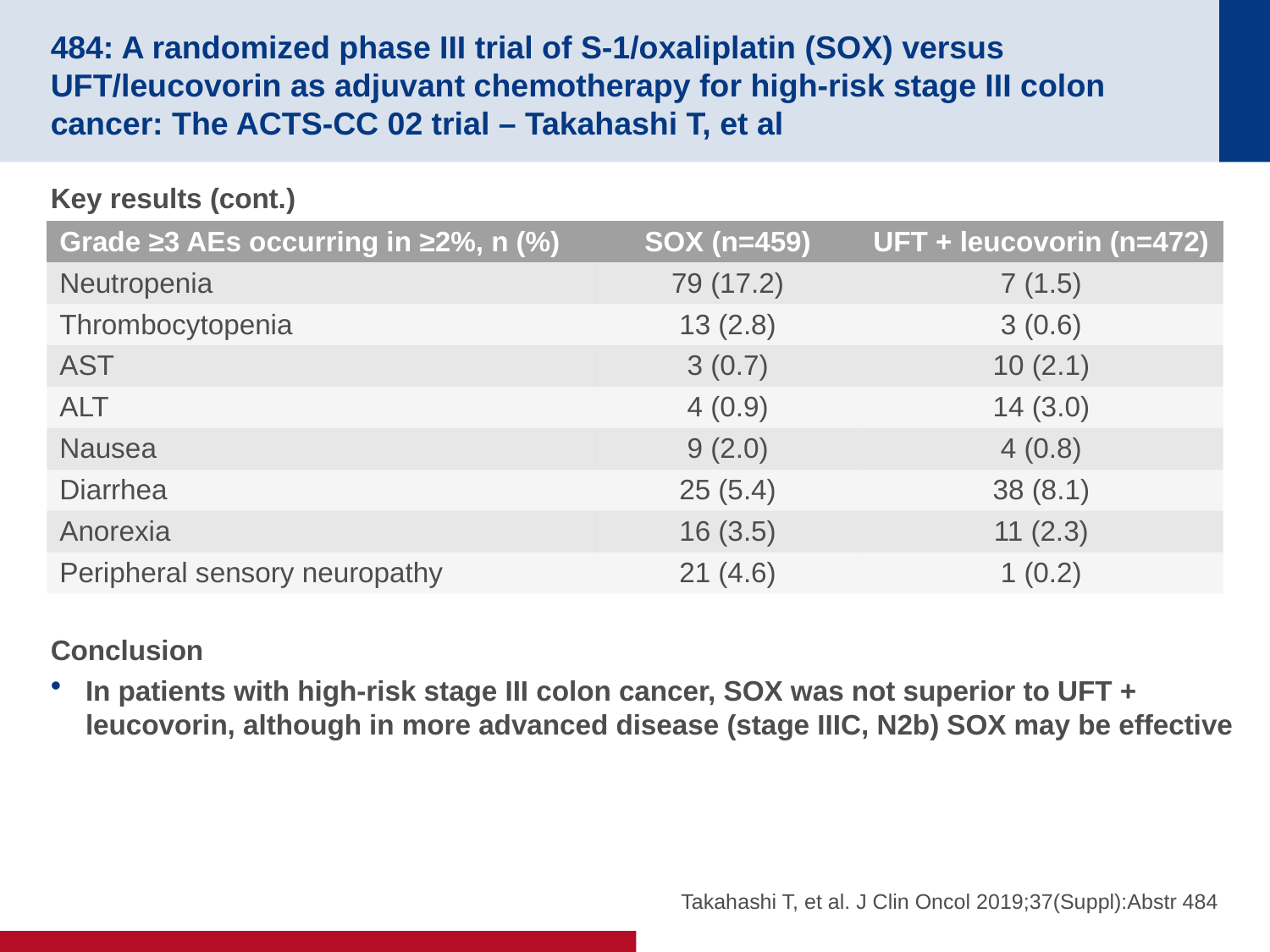

# 484: A randomized phase III trial of S-1/oxaliplatin (SOX) versus UFT/leucovorin as adjuvant chemotherapy for high-risk stage III colon cancer: The ACTS-CC 02 trial – Takahashi T, et al
Key results (cont.)

Conclusion
In patients with high-risk stage III colon cancer, SOX was not superior to UFT + leucovorin, although in more advanced disease (stage IIIC, N2b) SOX may be effective

| Grade ≥3 AEs occurring in ≥2%, n (%) | SOX (n=459) | UFT + leucovorin (n=472) |
| --- | --- | --- |
| Neutropenia | 79 (17.2) | 7 (1.5) |
| Thrombocytopenia | 13 (2.8) | 3 (0.6) |
| AST | 3 (0.7) | 10 (2.1) |
| ALT | 4 (0.9) | 14 (3.0) |
| Nausea | 9 (2.0) | 4 (0.8) |
| Diarrhea | 25 (5.4) | 38 (8.1) |
| Anorexia | 16 (3.5) | 11 (2.3) |
| Peripheral sensory neuropathy | 21 (4.6) | 1 (0.2) |
Takahashi T, et al. J Clin Oncol 2019;37(Suppl):Abstr 484